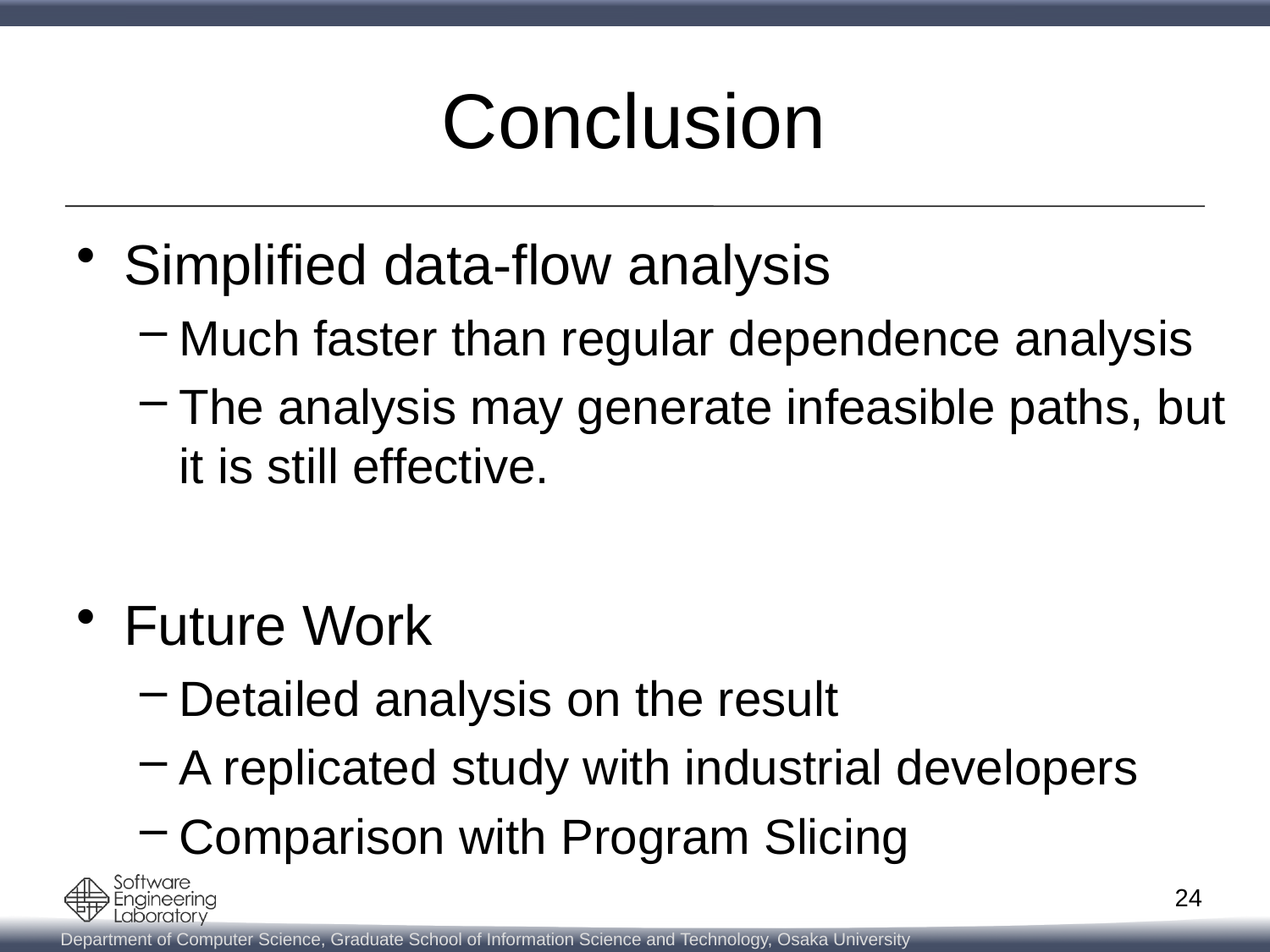

# Conclusion
Simplified data-flow analysis
Much faster than regular dependence analysis
The analysis may generate infeasible paths, but it is still effective.

Future Work
Detailed analysis on the result
A replicated study with industrial developers
Comparison with Program Slicing

24